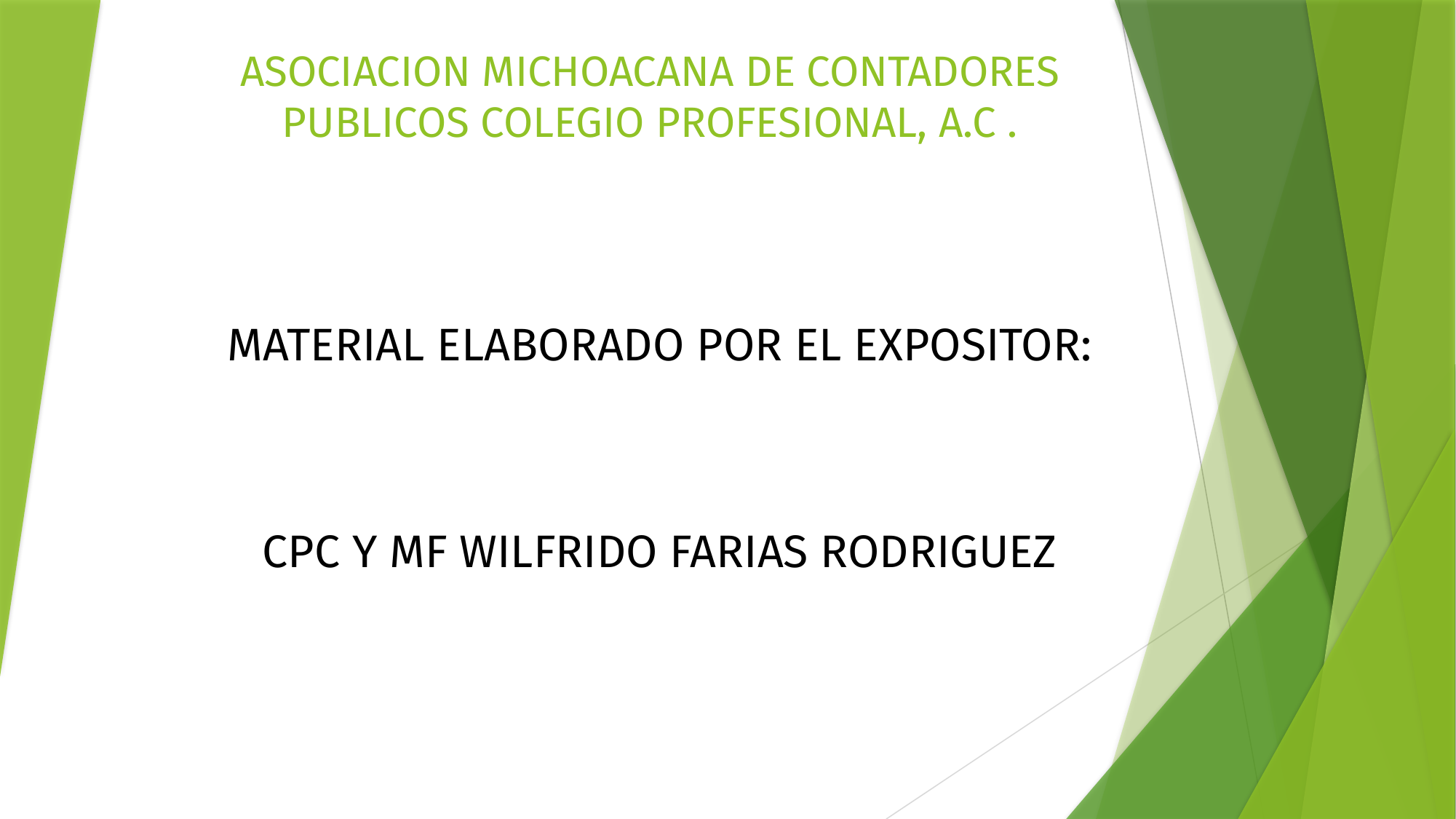

# ASOCIACION MICHOACANA DE CONTADORES PUBLICOS COLEGIO PROFESIONAL, A.C .

MATERIAL ELABORADO POR EL EXPOSITOR:

CPC Y MF WILFRIDO FARIAS RODRIGUEZ